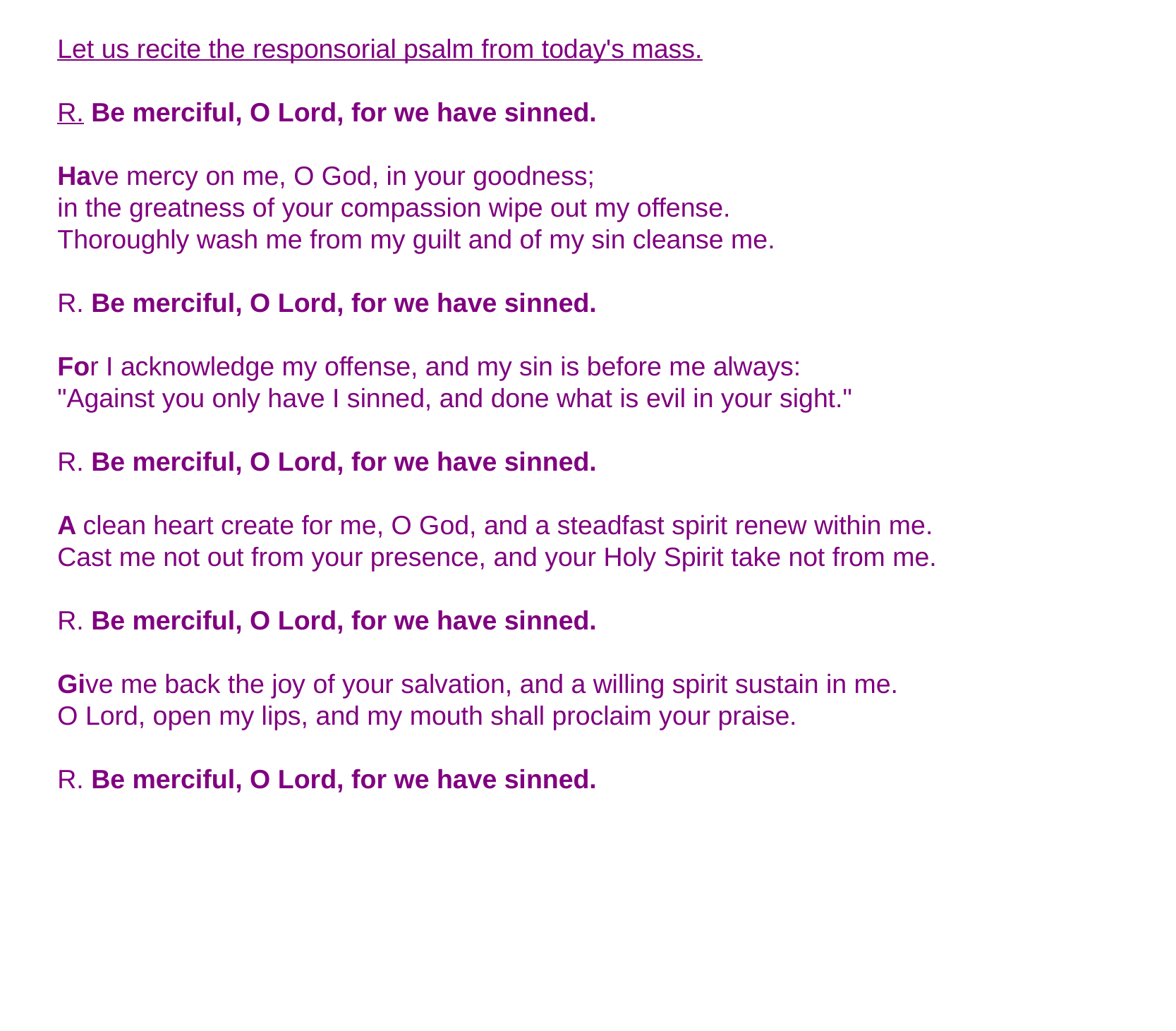

Let us recite the responsorial psalm from today's mass.

R. Be merciful, O Lord, for we have sinned.

Have mercy on me, O God, in your goodness;
in the greatness of your compassion wipe out my offense.
Thoroughly wash me from my guilt and of my sin cleanse me.

R. Be merciful, O Lord, for we have sinned.

For I acknowledge my offense, and my sin is before me always:
"Against you only have I sinned, and done what is evil in your sight."

R. Be merciful, O Lord, for we have sinned.

A clean heart create for me, O God, and a steadfast spirit renew within me.
Cast me not out from your presence, and your Holy Spirit take not from me.

R. Be merciful, O Lord, for we have sinned.

Give me back the joy of your salvation, and a willing spirit sustain in me.
O Lord, open my lips, and my mouth shall proclaim your praise.

R. Be merciful, O Lord, for we have sinned.